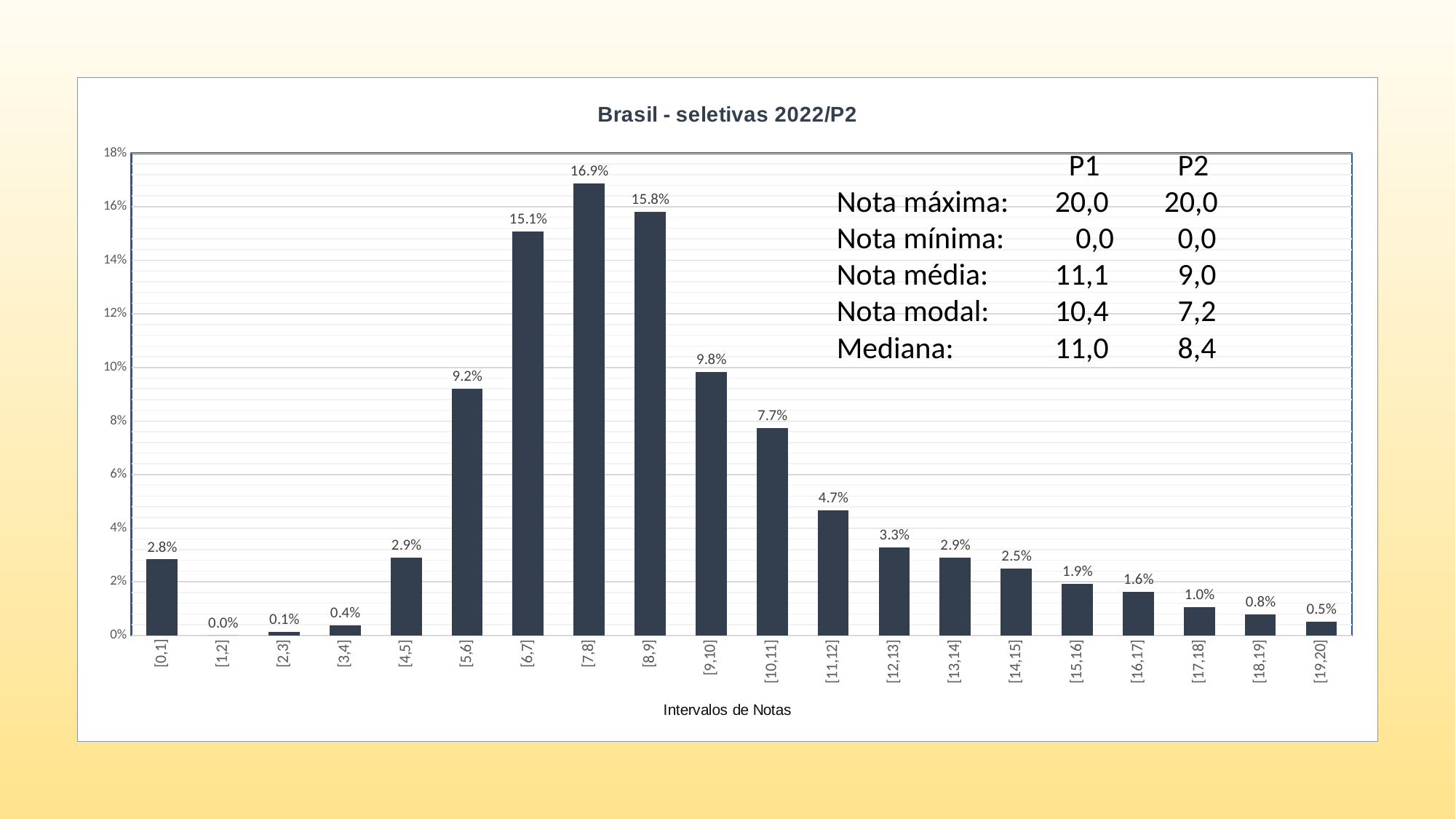

### Chart: Brasil - seletivas 2022/P2

| Category |  |
|---|---|
| [0,1] | 0.028334669874365143 |
| [1,2] | 0.0 |
| [2,3] | 0.0013365410318096765 |
| [3,4] | 0.0037423148890670943 |
| [4,5] | 0.02913659449345095 |
| [5,6] | 0.09195402298850575 |
| [6,7] | 0.1507618283881315 |
| [7,8] | 0.1686714782143812 |
| [8,9] | 0.15797914995990378 |
| [9,10] | 0.0983694199411922 |
| [10,11] | 0.0772520716385993 |
| [11,12] | 0.04677893611333868 |
| [12,13] | 0.03287890938251804 |
| [13,14] | 0.02913659449345095 |
| [14,15] | 0.024859663191659984 |
| [15,16] | 0.019246190858059342 |
| [16,17] | 0.016305800588078054 |
| [17,18] | 0.010425020048115477 |
| [18,19] | 0.007751937984496124 |
| [19,20] | 0.005078855920876771 |
		  P1	  P2
Nota máxima:	20,0	20,0
Nota mínima:	   0,0	  0,0
Nota média:	11,1 	  9,0
Nota modal:	10,4	  7,2
Mediana:	11,0	  8,4